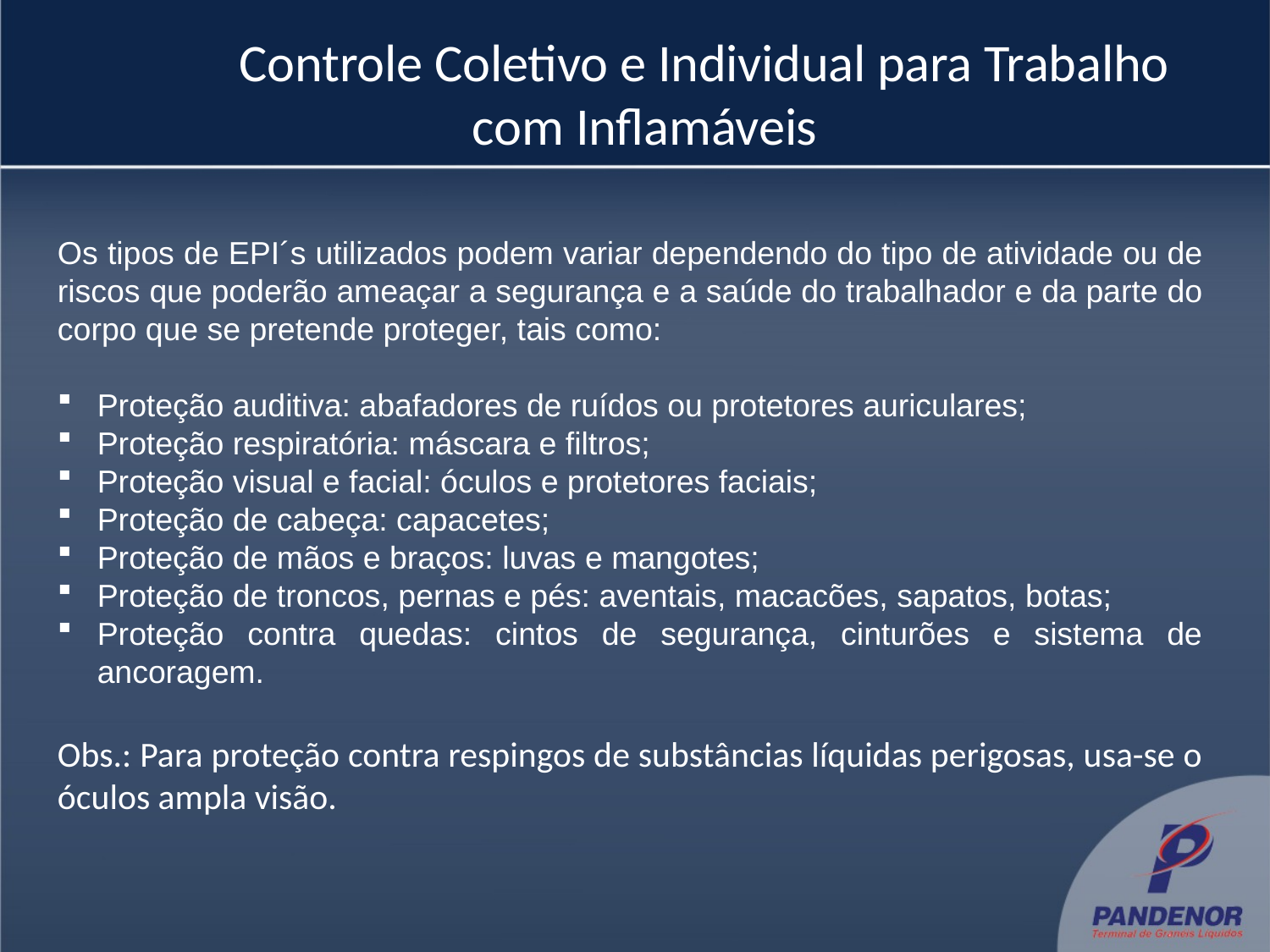

# Controle Coletivo e Individual para Trabalho com Inflamáveis

Os tipos de EPI´s utilizados podem variar dependendo do tipo de atividade ou de riscos que poderão ameaçar a segurança e a saúde do trabalhador e da parte do corpo que se pretende proteger, tais como:

Proteção auditiva: abafadores de ruídos ou protetores auriculares;
Proteção respiratória: máscara e filtros;
Proteção visual e facial: óculos e protetores faciais;
Proteção de cabeça: capacetes;
Proteção de mãos e braços: luvas e mangotes;
Proteção de troncos, pernas e pés: aventais, macacões, sapatos, botas;
Proteção contra quedas: cintos de segurança, cinturões e sistema de ancoragem.

Obs.: Para proteção contra respingos de substâncias líquidas perigosas, usa-se o óculos ampla visão.